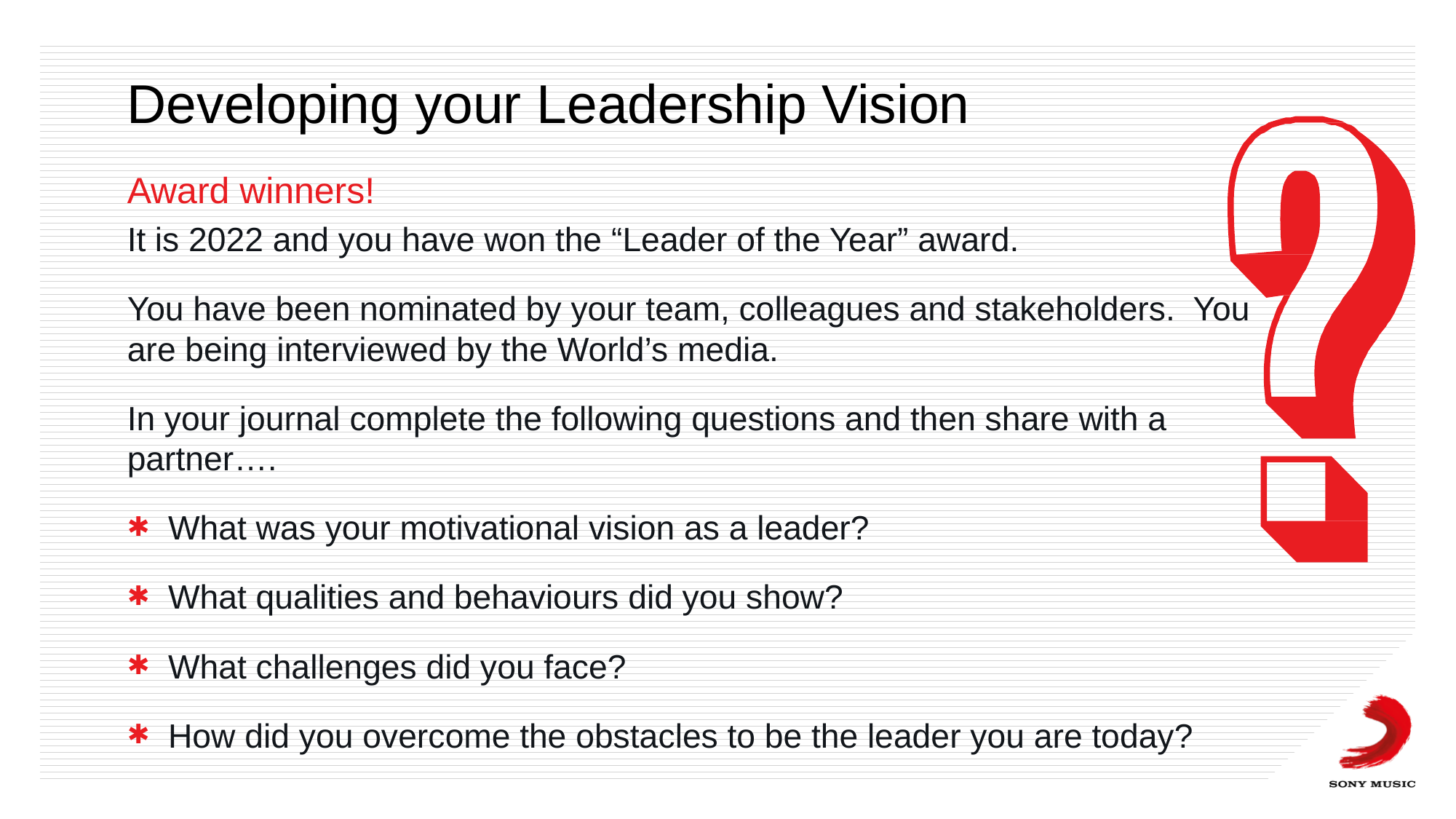

# Developing your Leadership Vision

Award winners!
It is 2022 and you have won the “Leader of the Year” award.
You have been nominated by your team, colleagues and stakeholders.  You are being interviewed by the World’s media.
In your journal complete the following questions and then share with a partner….
What was your motivational vision as a leader?
What qualities and behaviours did you show?
What challenges did you face?
How did you overcome the obstacles to be the leader you are today?